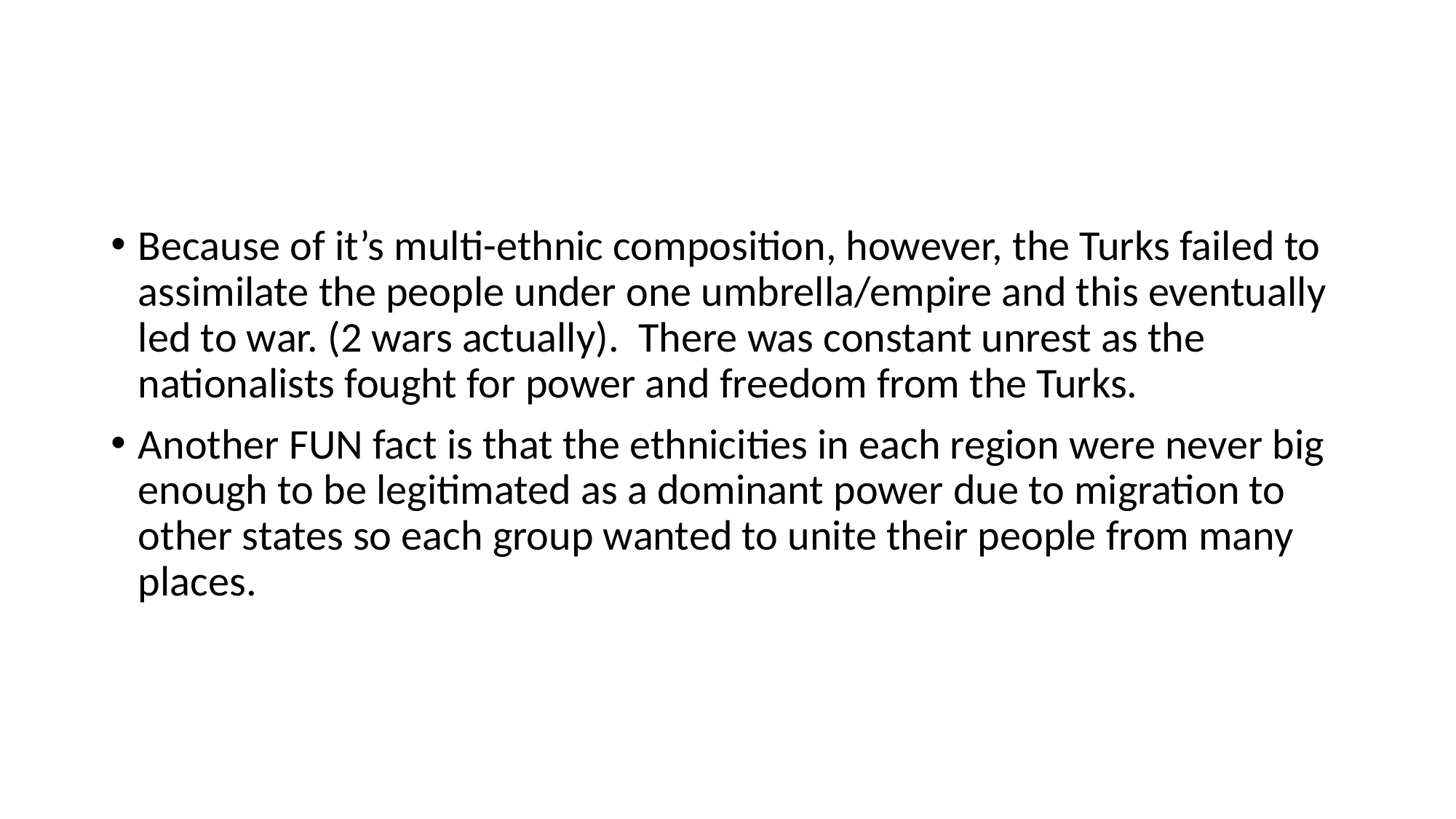

#
Because of it’s multi-ethnic composition, however, the Turks failed to assimilate the people under one umbrella/empire and this eventually led to war. (2 wars actually).  There was constant unrest as the nationalists fought for power and freedom from the Turks.
Another FUN fact is that the ethnicities in each region were never big enough to be legitimated as a dominant power due to migration to other states so each group wanted to unite their people from many places.